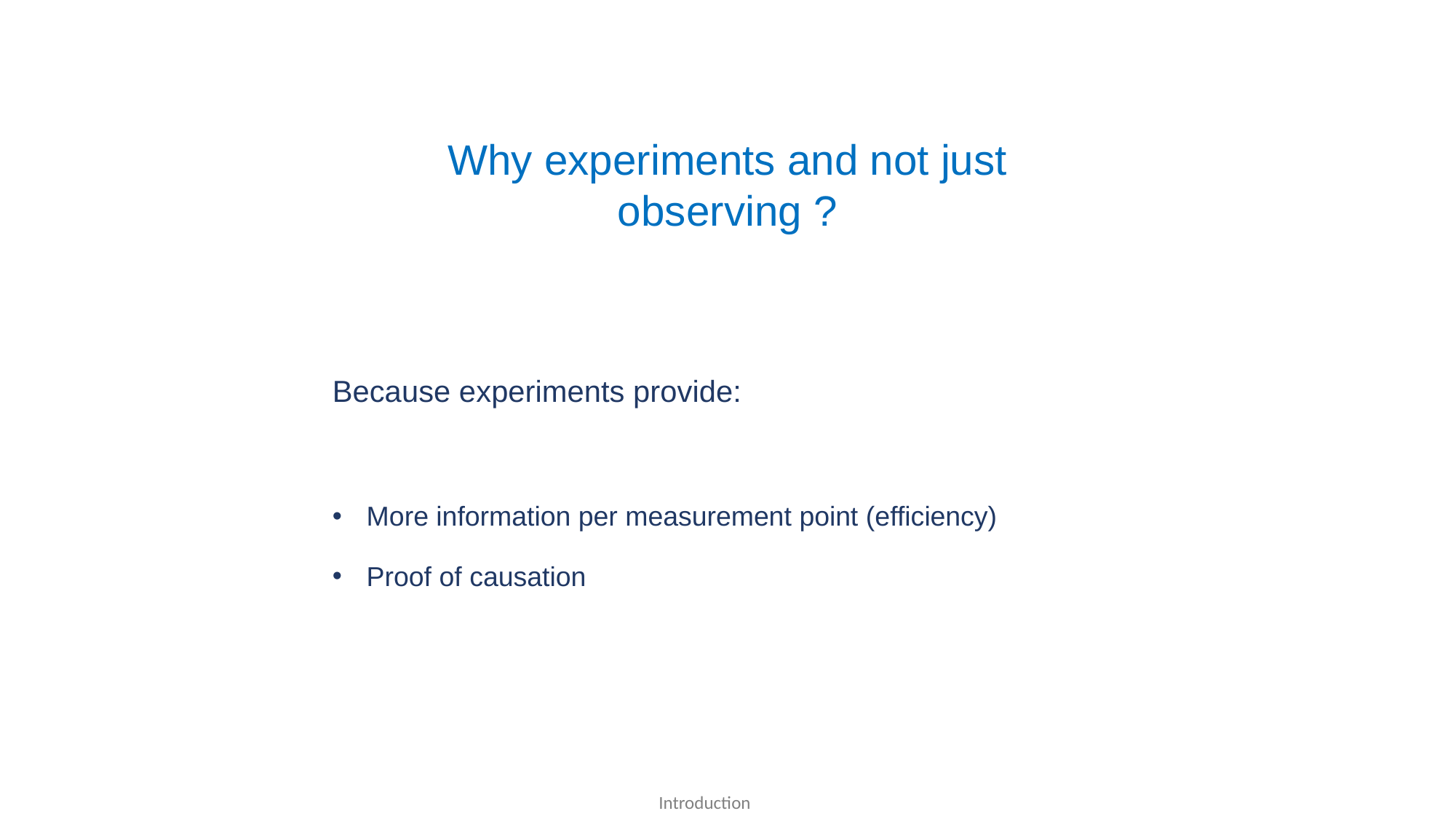

Why experiments and not just observing ?

Because experiments provide:

More information per measurement point (efficiency)
Proof of causation
Introduction